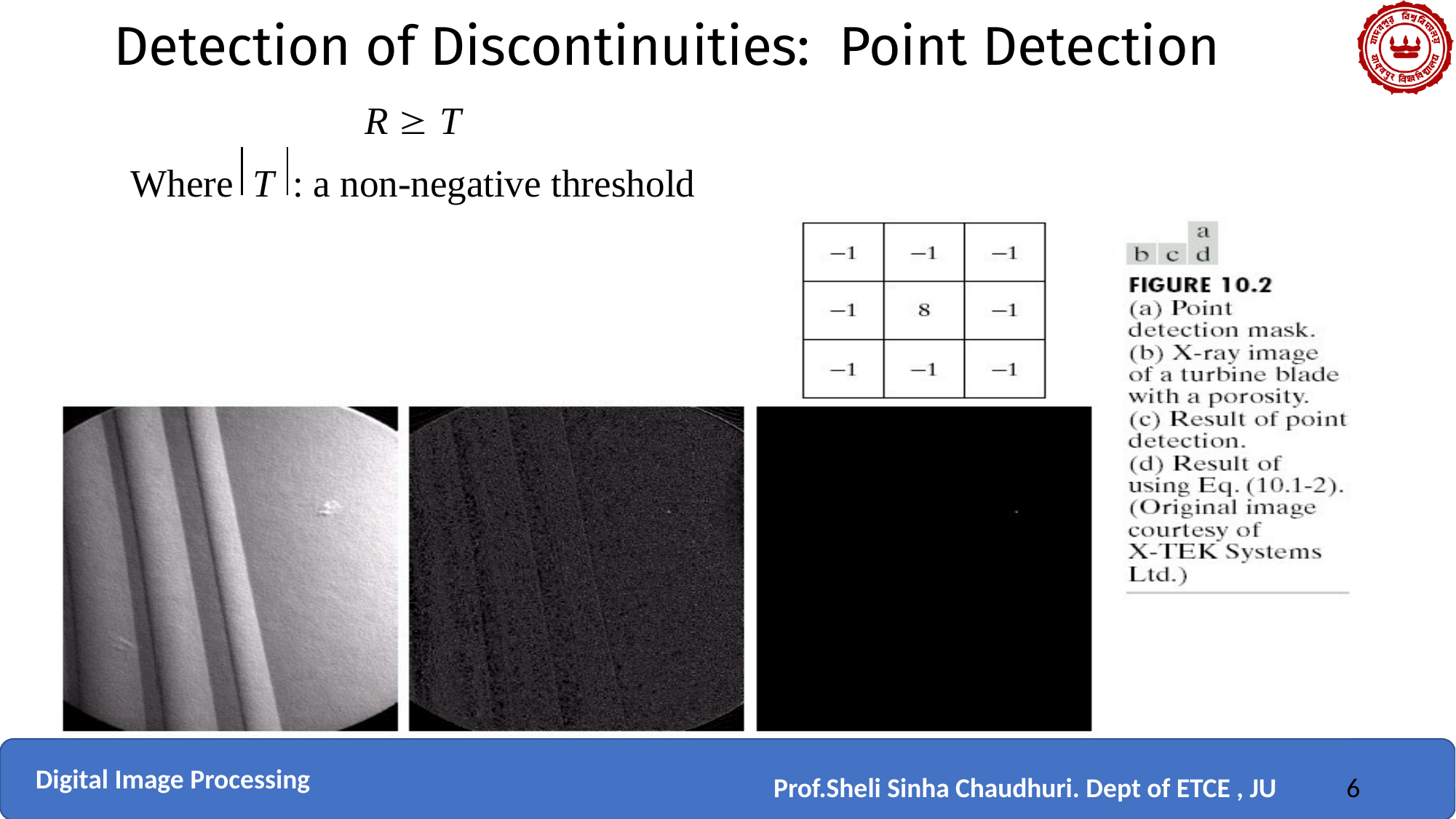

Detection of Discontinuities:  Point Detection
R ≥ T
Where  T  : a non-negative threshold